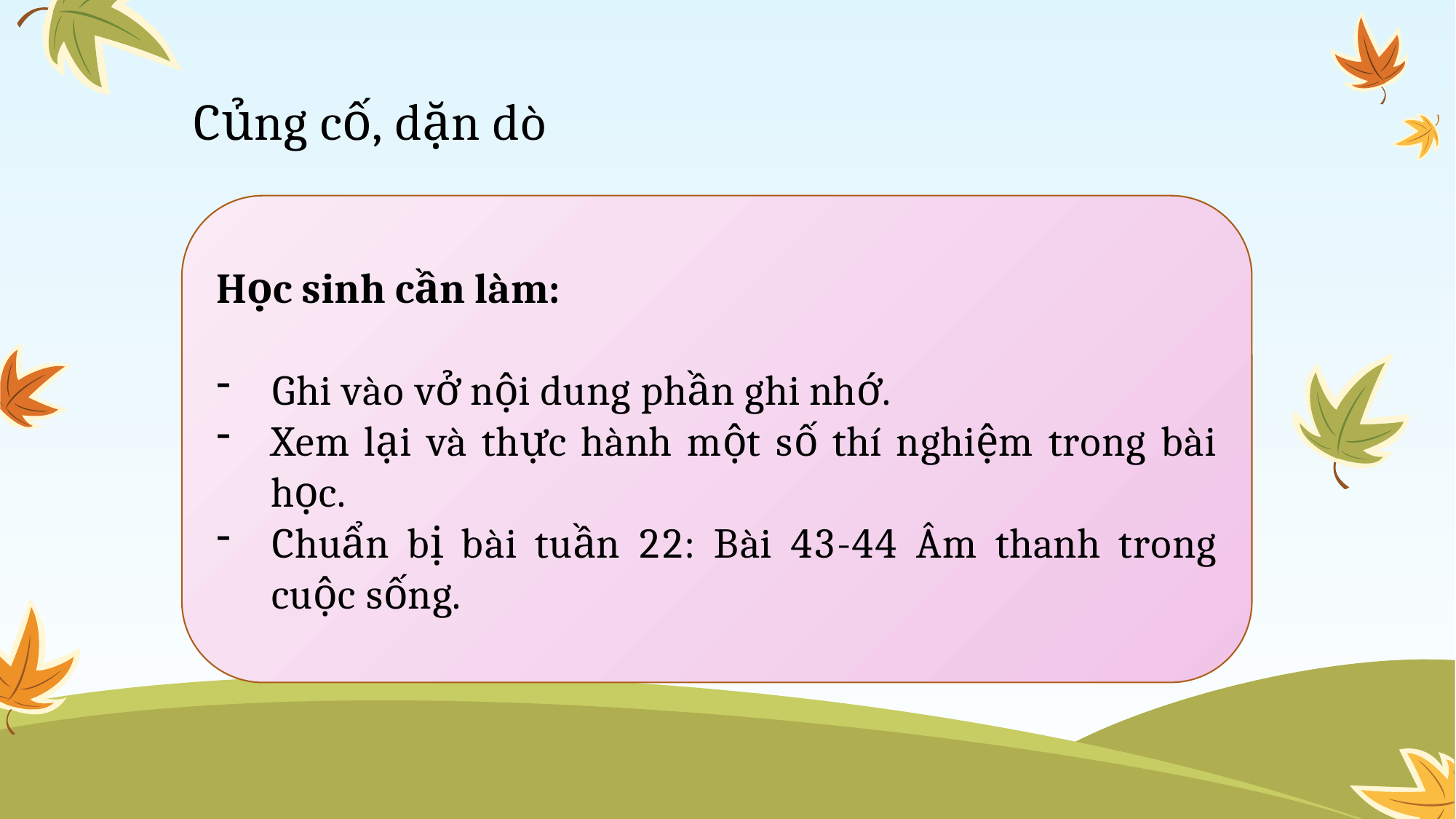

# Củng cố, dặn dò
Học sinh cần làm:

Ghi vào vở nội dung phần ghi nhớ.
Xem lại và thực hành một số thí nghiệm trong bài học.
Chuẩn bị bài tuần 22: Bài 43-44 Âm thanh trong cuộc sống.